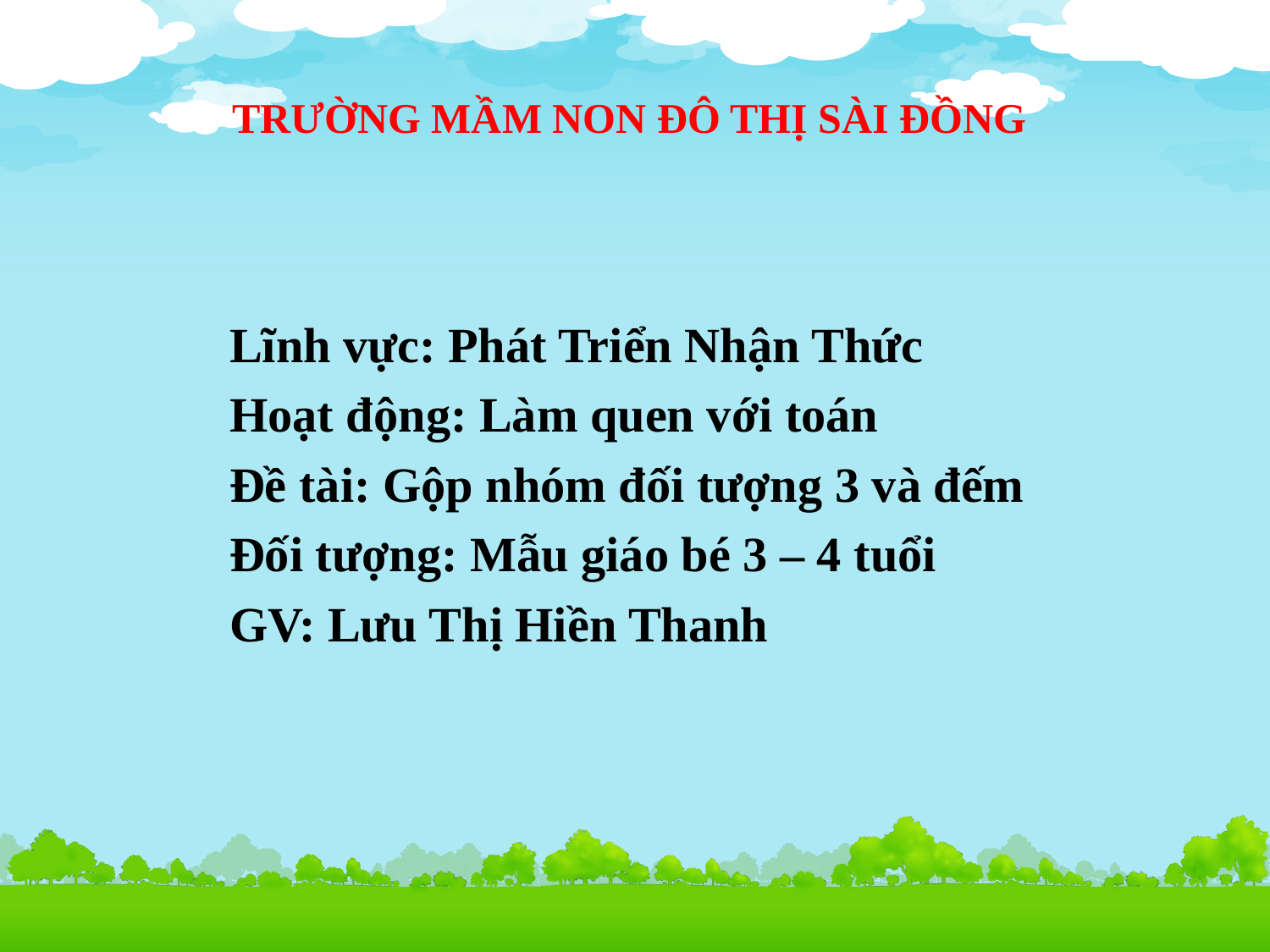

TRƯỜNG MẦM NON ĐÔ THỊ SÀI ĐỒNG

Lĩnh vực: Phát Triển Nhận Thức
Hoạt động: Làm quen với toán
Đề tài: Gộp nhóm đối tượng 3 và đếm
Đối tượng: Mẫu giáo bé 3 – 4 tuổi
GV: Lưu Thị Hiền Thanh